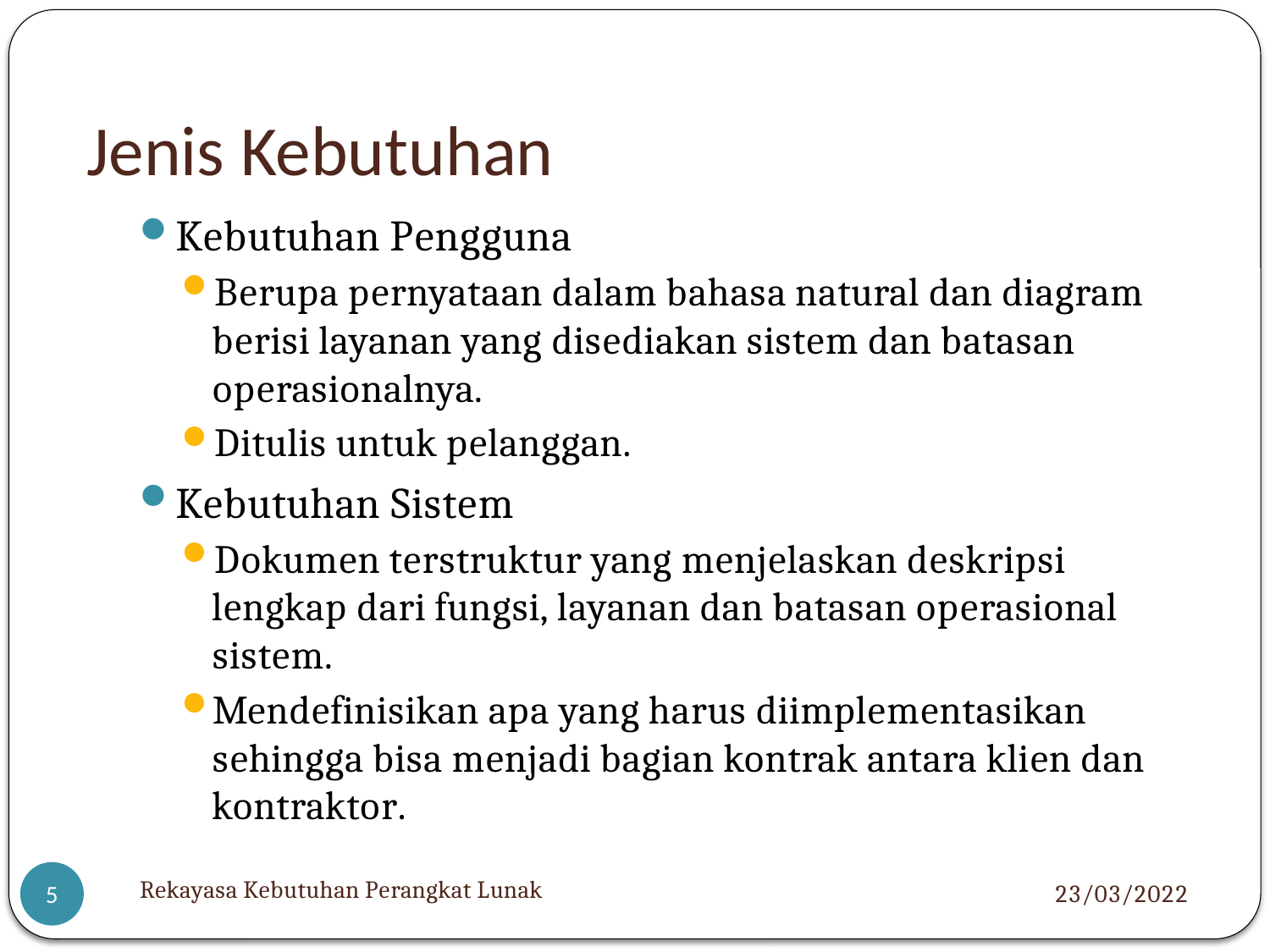

# Jenis Kebutuhan
Kebutuhan Pengguna
Berupa pernyataan dalam bahasa natural dan diagram berisi layanan yang disediakan sistem dan batasan operasionalnya.
Ditulis untuk pelanggan.
Kebutuhan Sistem
Dokumen terstruktur yang menjelaskan deskripsi lengkap dari fungsi, layanan dan batasan operasional sistem.
Mendefinisikan apa yang harus diimplementasikan sehingga bisa menjadi bagian kontrak antara klien dan kontraktor.
Rekayasa Kebutuhan Perangkat Lunak
23/03/2022
5